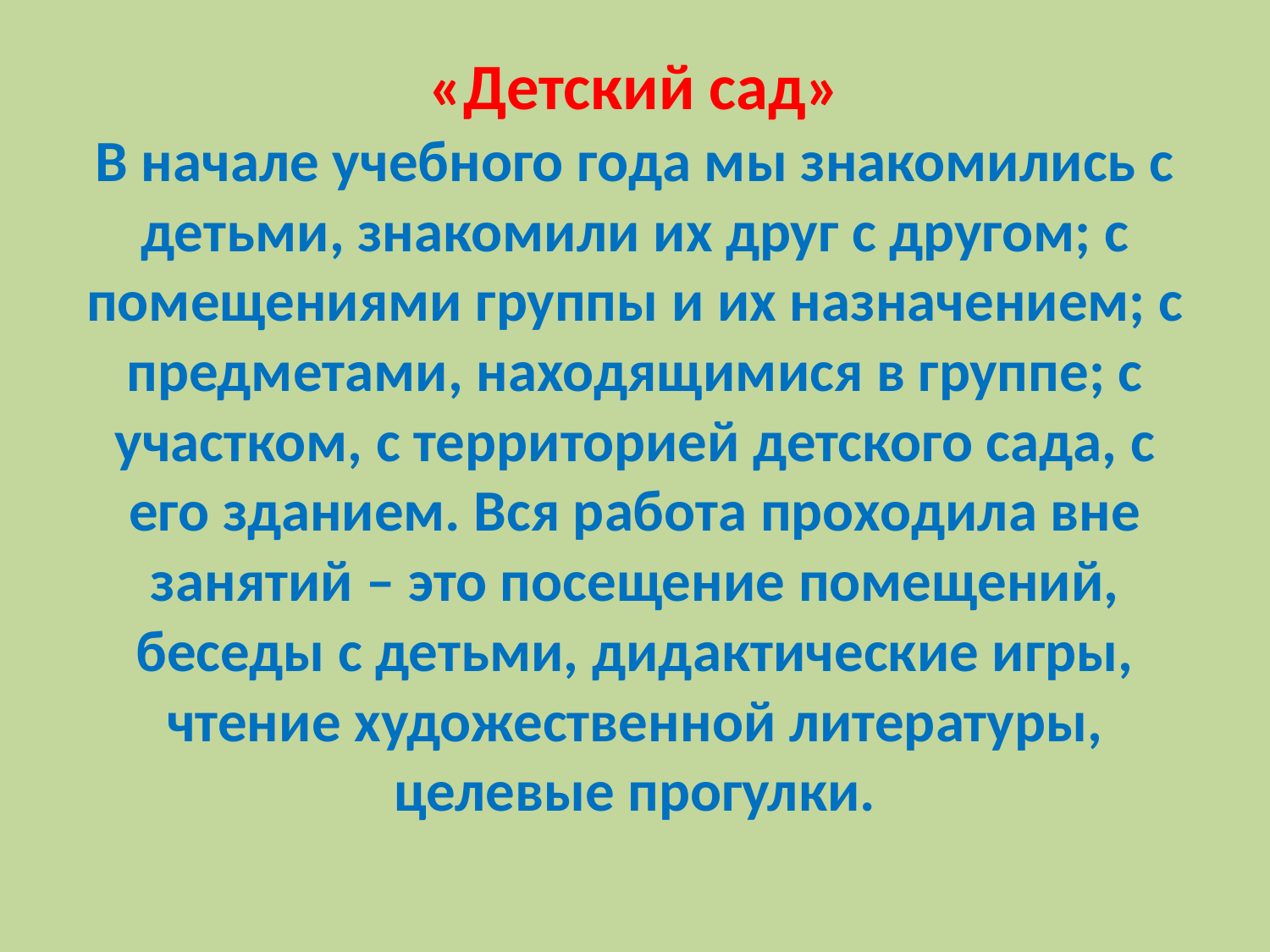

# «Детский сад» В начале учебного года мы знакомились с детьми, знакомили их друг с другом; с помещениями группы и их назначением; с предметами, находящимися в группе; с участком, с территорией детского сада, с его зданием. Вся работа проходила вне занятий – это посещение помещений, беседы с детьми, дидактические игры, чтение художественной литературы, целевые прогулки.